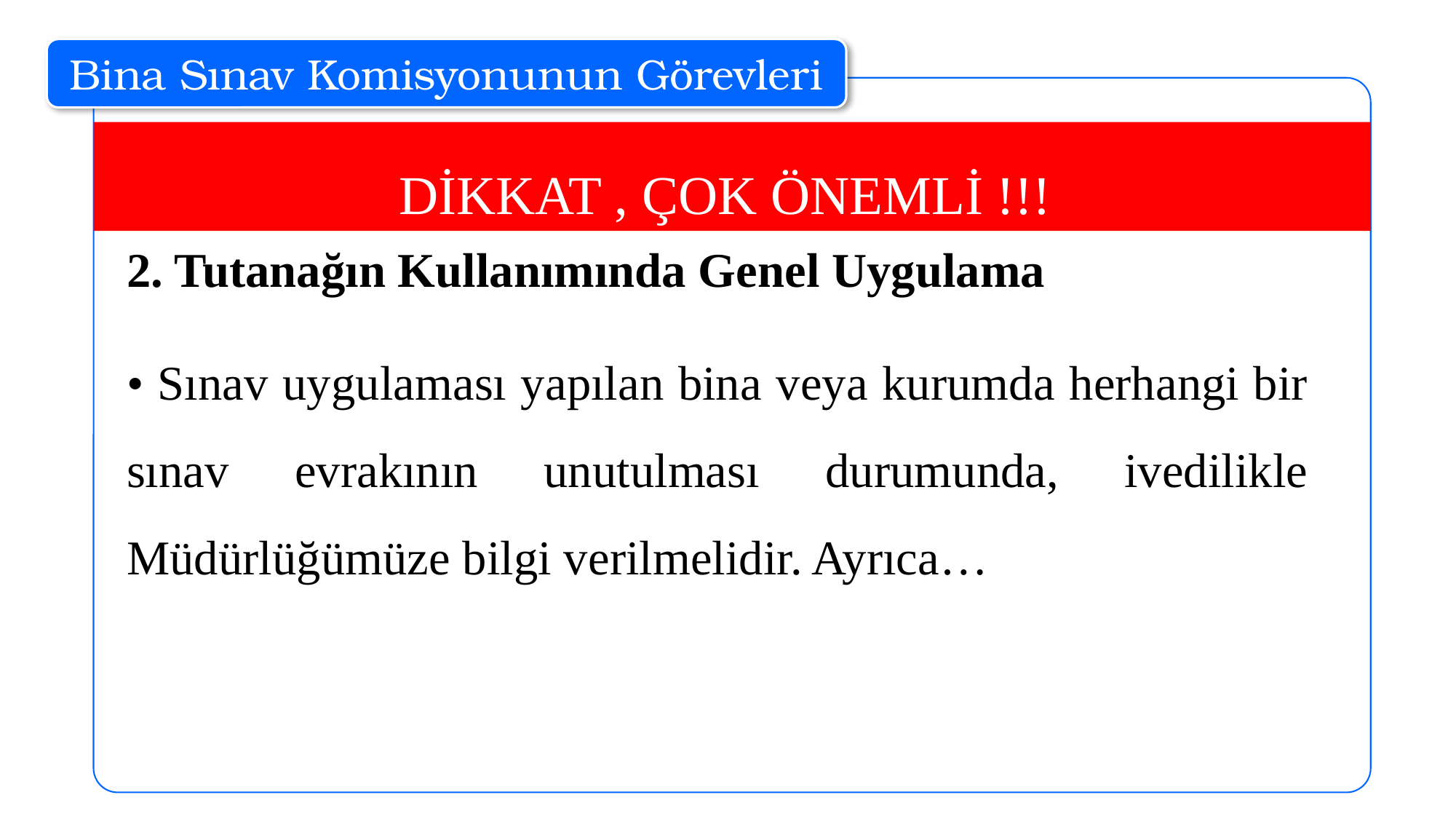

Bina Sınav Komisyonunun Görevleri

DİKKAT , ÇOK ÖNEMLİ !!!
2. Tutanağın Kullanımında Genel Uygulama
• Sınav uygulaması yapılan bina veya kurumda herhangi bir sınav evrakının unutulması durumunda, ivedilikle Müdürlüğümüze bilgi verilmelidir. Ayrıca…